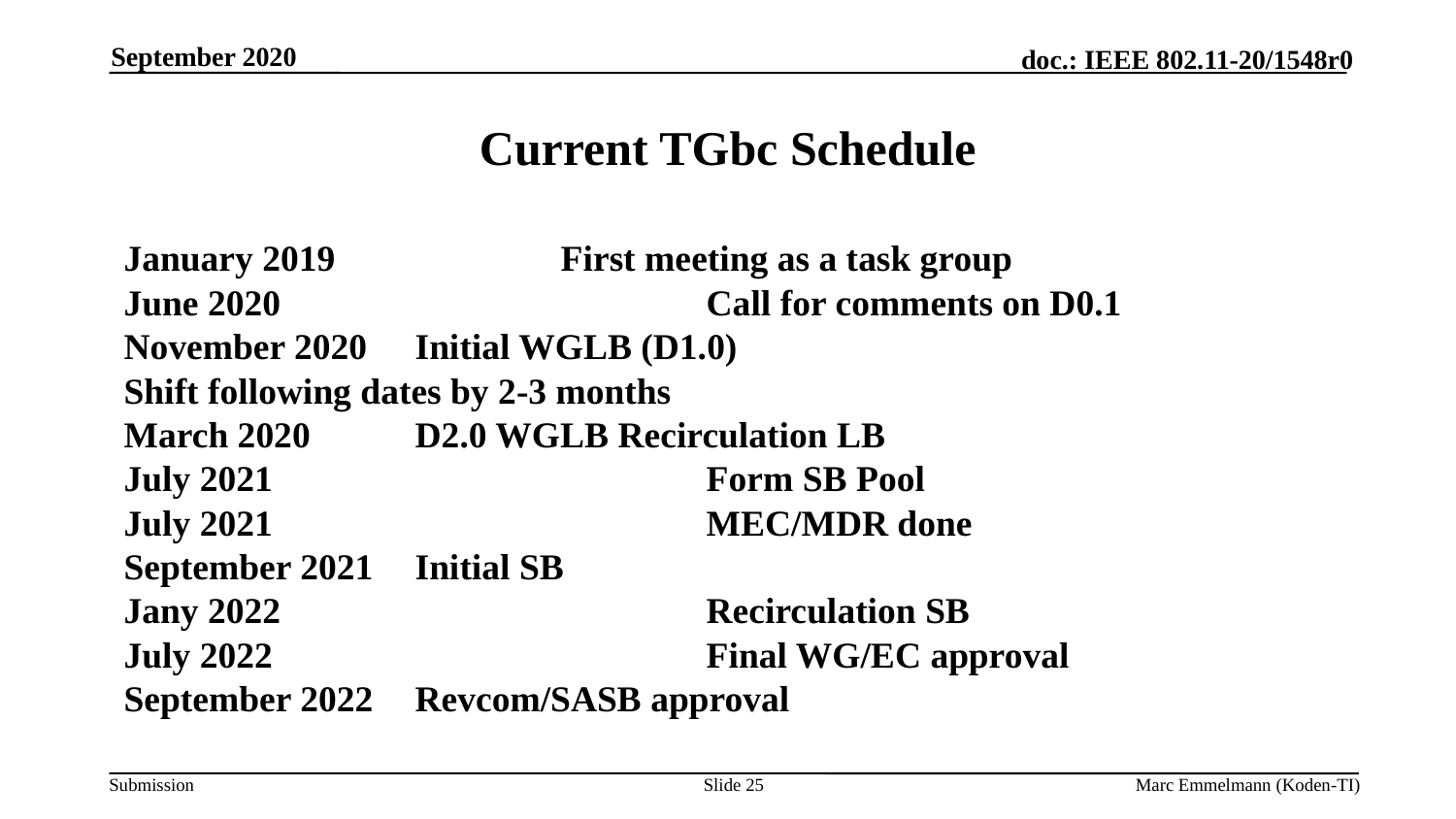

September 2020
# Current TGbc Schedule
January 2019		First meeting as a task group
June 2020			Call for comments on D0.1
November 2020	Initial WGLB (D1.0)
Shift following dates by 2-3 months
March 2020	D2.0 WGLB Recirculation LB
July 2021			Form SB Pool
July 2021			MEC/MDR done
September 2021	Initial SB
Jany 2022			Recirculation SB
July 2022			Final WG/EC approval
September 2022	Revcom/SASB approval

Slide 25
Marc Emmelmann (Koden-TI)